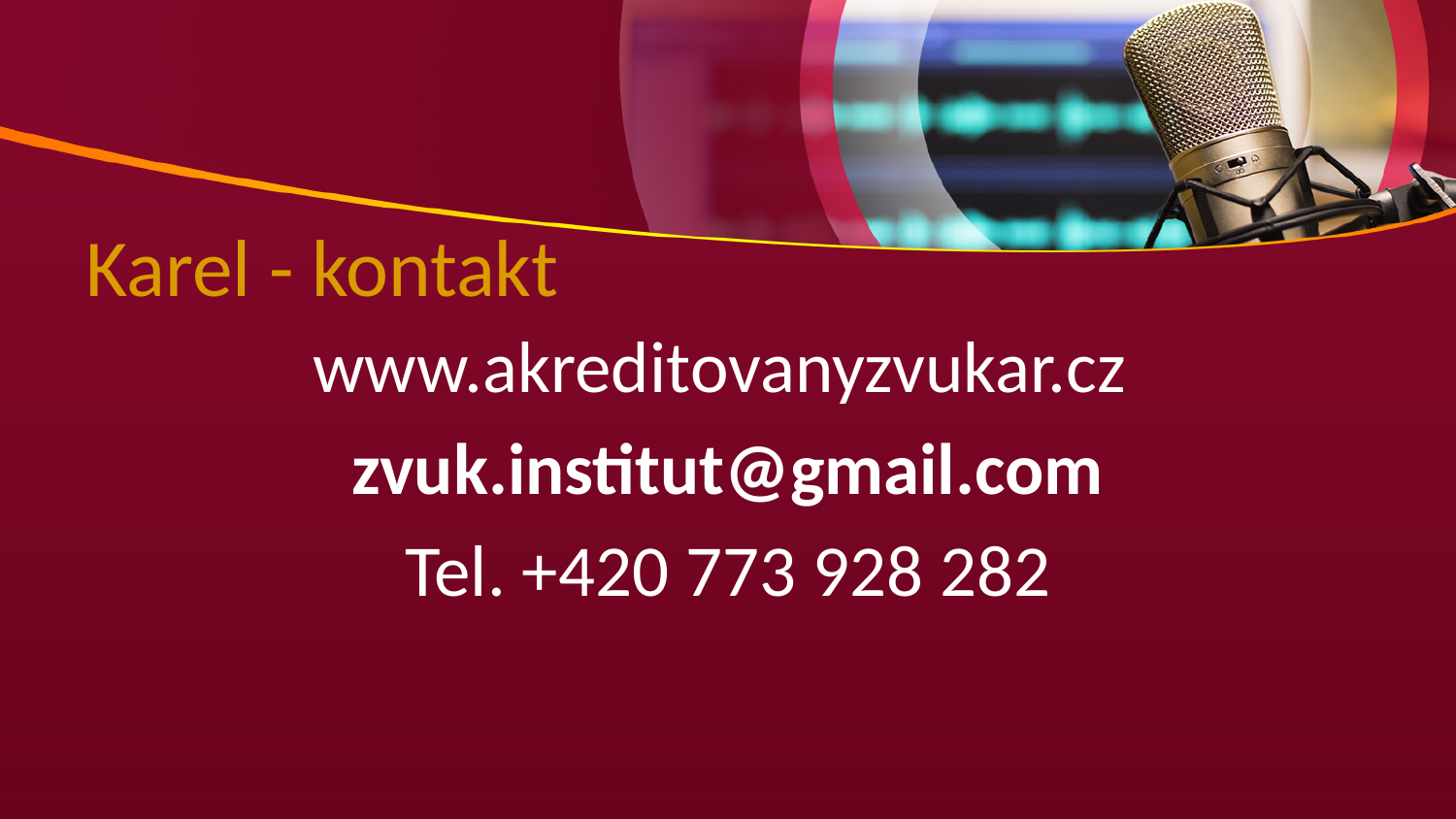

# Karel - kontakt
www.akreditovanyzvukar.cz
zvuk.institut@gmail.com
Tel. +420 773 928 282